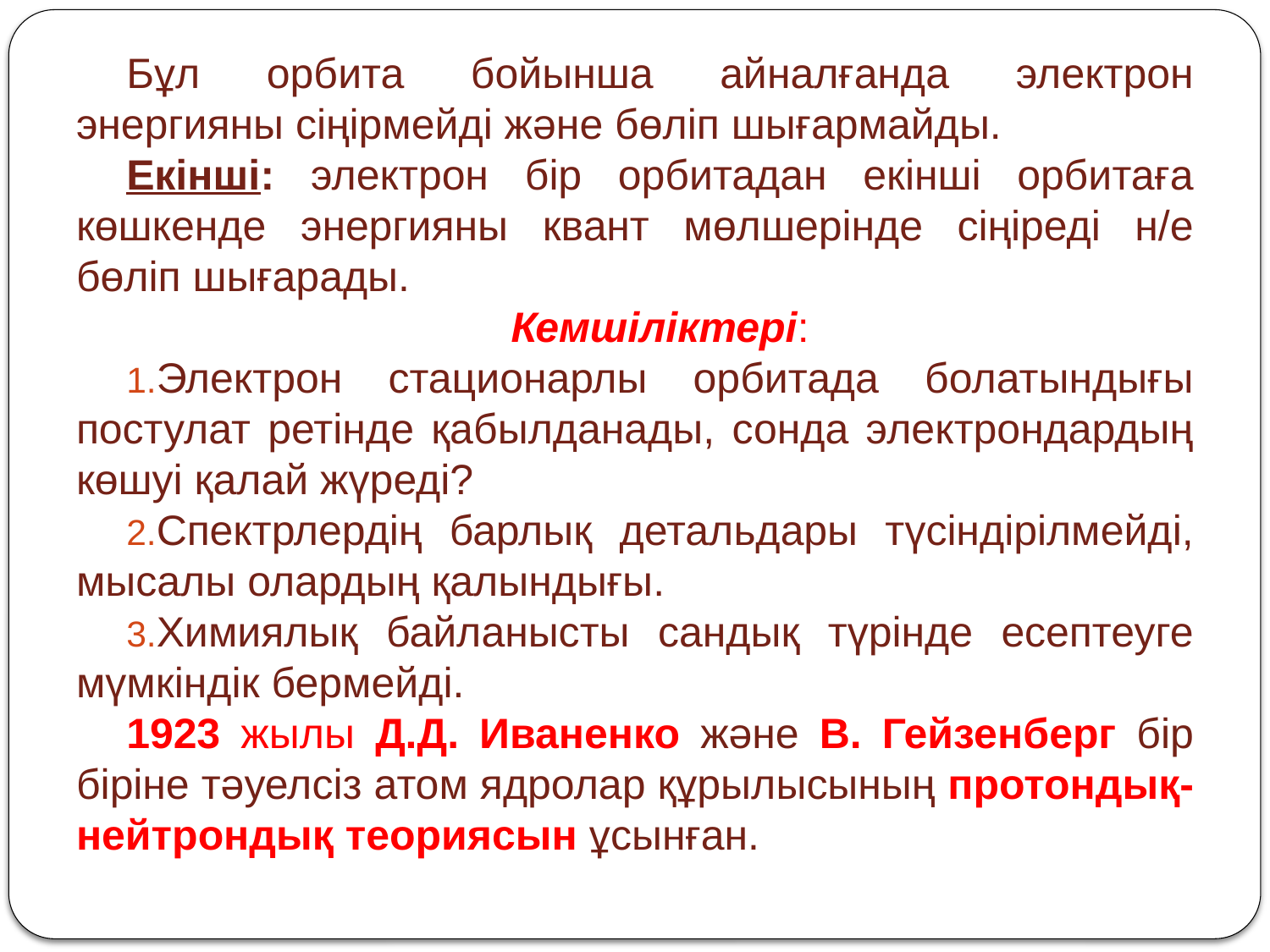

Бұл орбита бойынша айналғанда электрон энергияны сіңірмейді және бөліп шығармайды.
Екінші: электрон бір орбитадан екінші орбитаға көшкенде энергияны квант мөлшерінде сіңіреді н/е бөліп шығарады.
Кемшіліктері:
Электрон стационарлы орбитада болатындығы постулат ретінде қабылданады, сонда электрондардың көшуі қалай жүреді?
Спектрлердің барлық детальдары түсіндірілмейді, мысалы олардың қалындығы.
Химиялық байланысты сандық түрінде есептеуге мүмкіндік бермейді.
1923 жылы Д.Д. Иваненко және В. Гейзенберг бір біріне тәуелсіз атом ядролар құрылысының протондық-нейтрондық теориясын ұсынған.